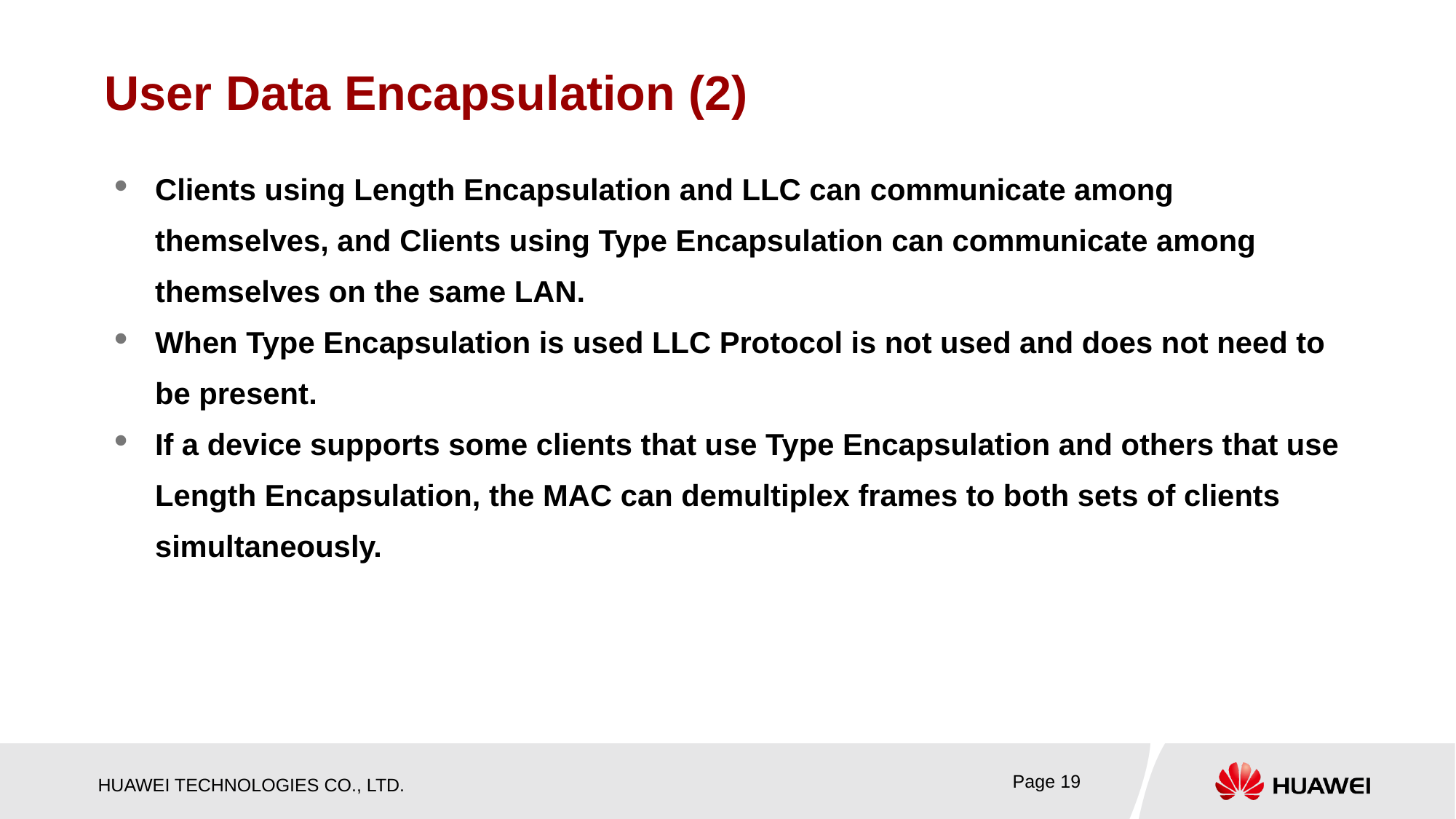

# User Data Encapsulation (2)
Clients using Length Encapsulation and LLC can communicate among themselves, and Clients using Type Encapsulation can communicate among themselves on the same LAN.
When Type Encapsulation is used LLC Protocol is not used and does not need to be present.
If a device supports some clients that use Type Encapsulation and others that use Length Encapsulation, the MAC can demultiplex frames to both sets of clients simultaneously.